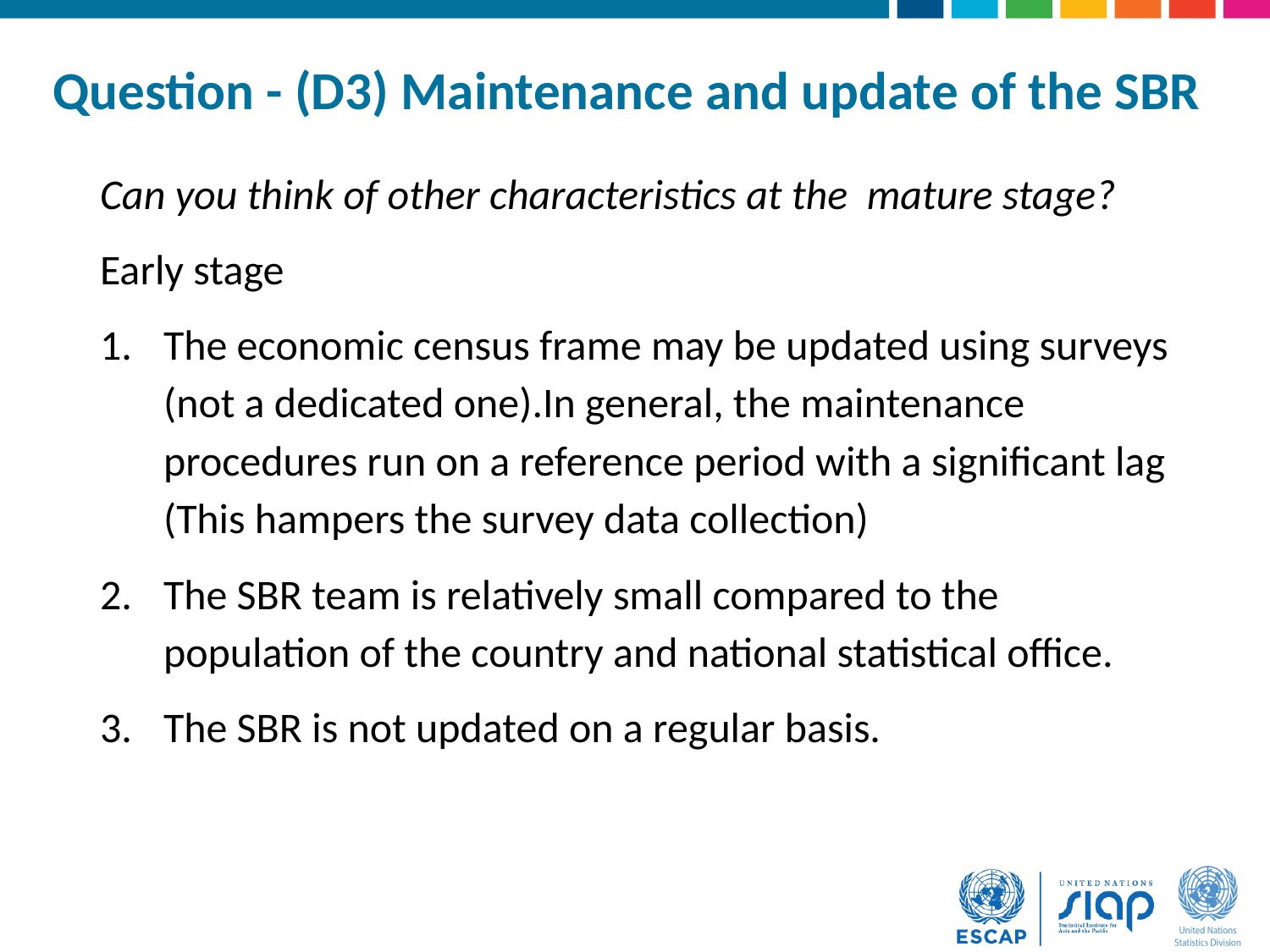

# Question - (D3) Maintenance and update of the SBR
Can you think of other characteristics at the  mature stage?
Early stage
The economic census frame may be updated using surveys (not a dedicated one).In general, the maintenance procedures run on a reference period with a significant lag (This hampers the survey data collection)
The SBR team is relatively small compared to the population of the country and national statistical office.
The SBR is not updated on a regular basis.